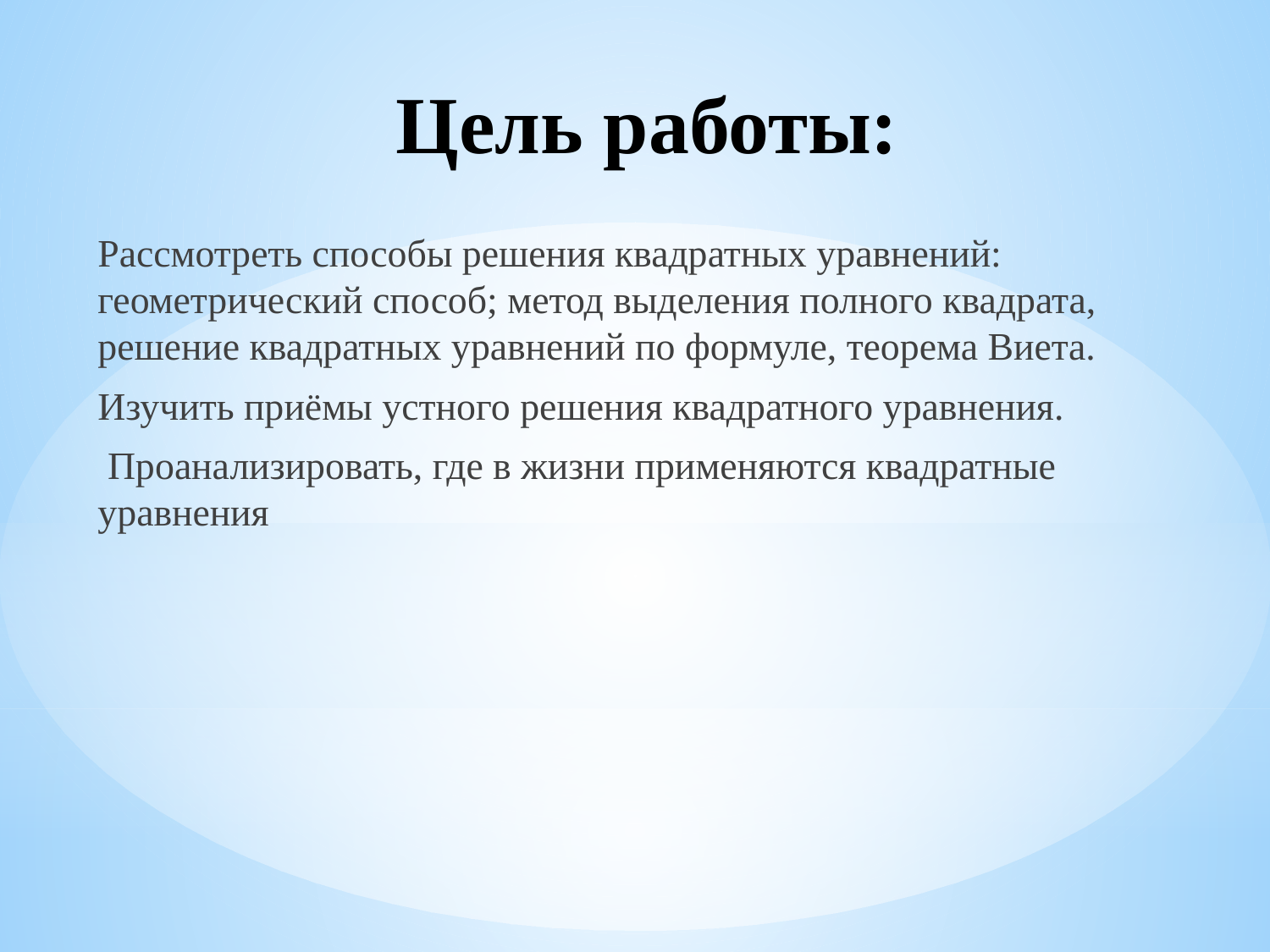

# Цель работы:
Рассмотреть способы решения квадратных уравнений: геометрический способ; метод выделения полного квадрата, решение квадратных уравнений по формуле, теорема Виета.
Изучить приёмы устного решения квадратного уравнения.
 Проанализировать, где в жизни применяются квадратные уравнения